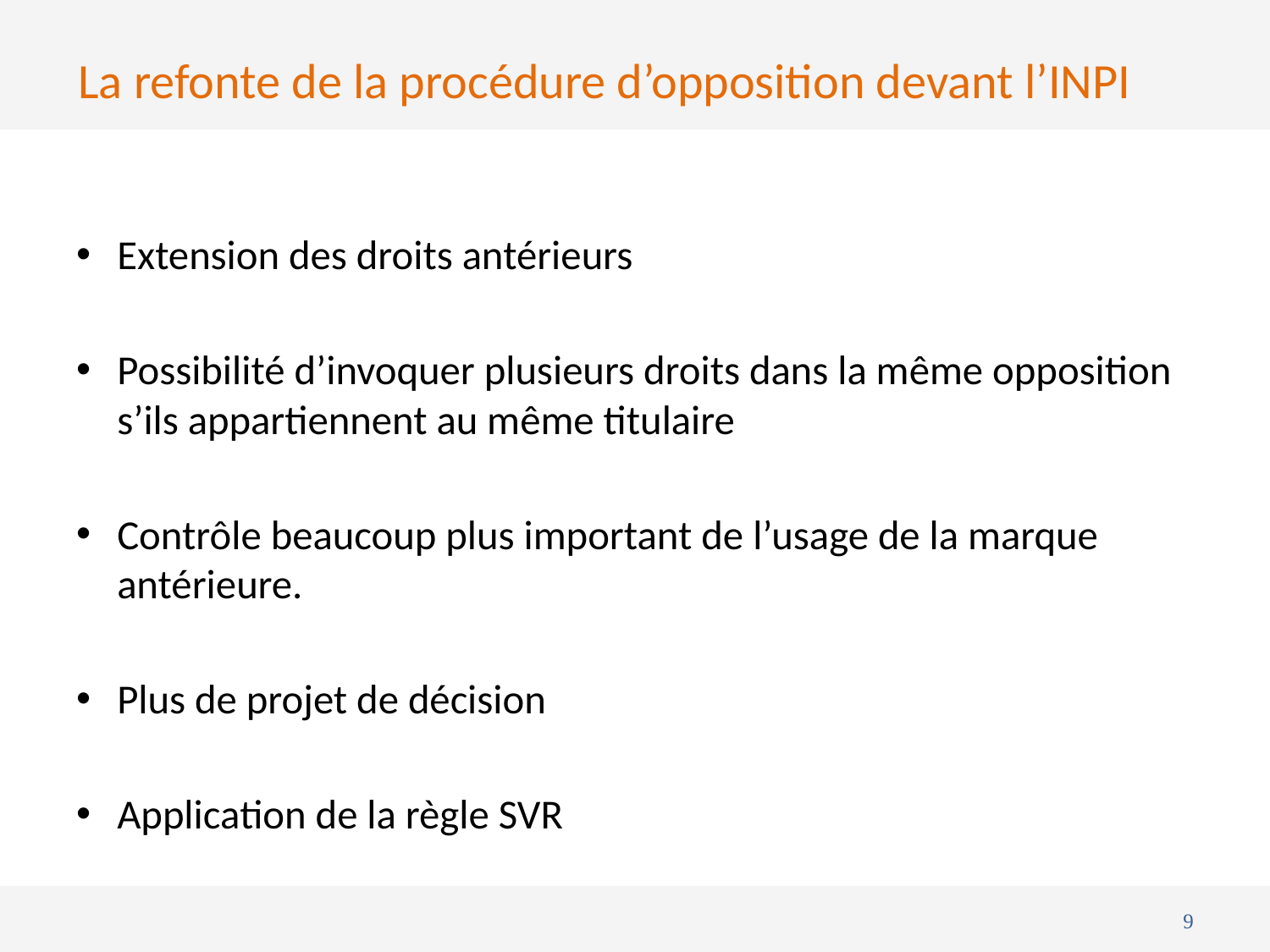

# La refonte de la procédure d’opposition devant l’INPI
Extension des droits antérieurs

Possibilité d’invoquer plusieurs droits dans la même opposition s’ils appartiennent au même titulaire

Contrôle beaucoup plus important de l’usage de la marque antérieure.

Plus de projet de décision

Application de la règle SVR

9